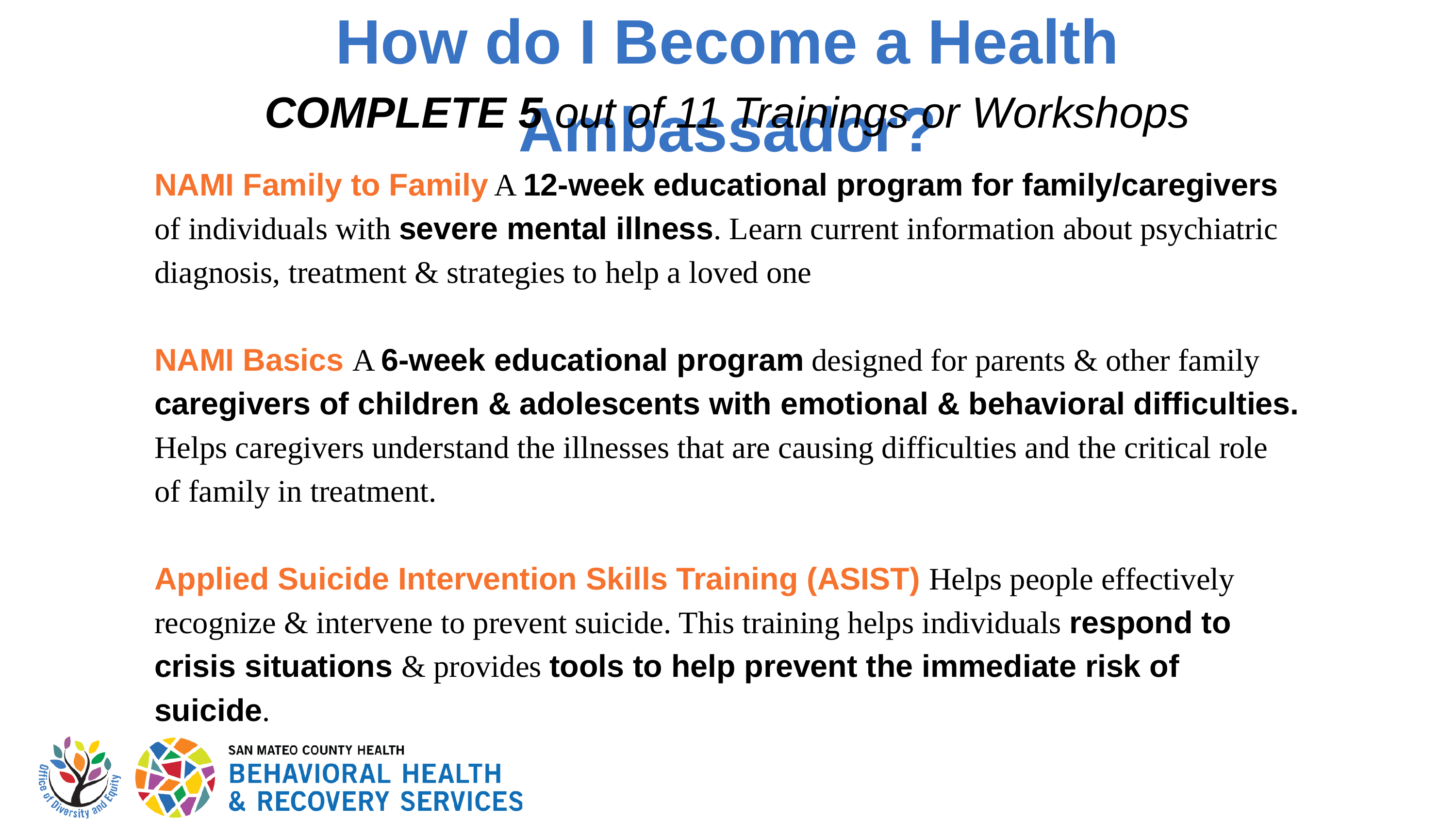

How do I Become a Health Ambassador?
COMPLETE 5 out of 11 Trainings or Workshops
NAMI Family to Family A 12-week educational program for family/caregivers of individuals with severe mental illness. Learn current information about psychiatric diagnosis, treatment & strategies to help a loved one

NAMI Basics A 6-week educational program designed for parents & other family caregivers of children & adolescents with emotional & behavioral difficulties. Helps caregivers understand the illnesses that are causing difficulties and the critical role of family in treatment.

Applied Suicide Intervention Skills Training (ASIST) Helps people effectively recognize & intervene to prevent suicide. This training helps individuals respond to crisis situations & provides tools to help prevent the immediate risk of suicide.